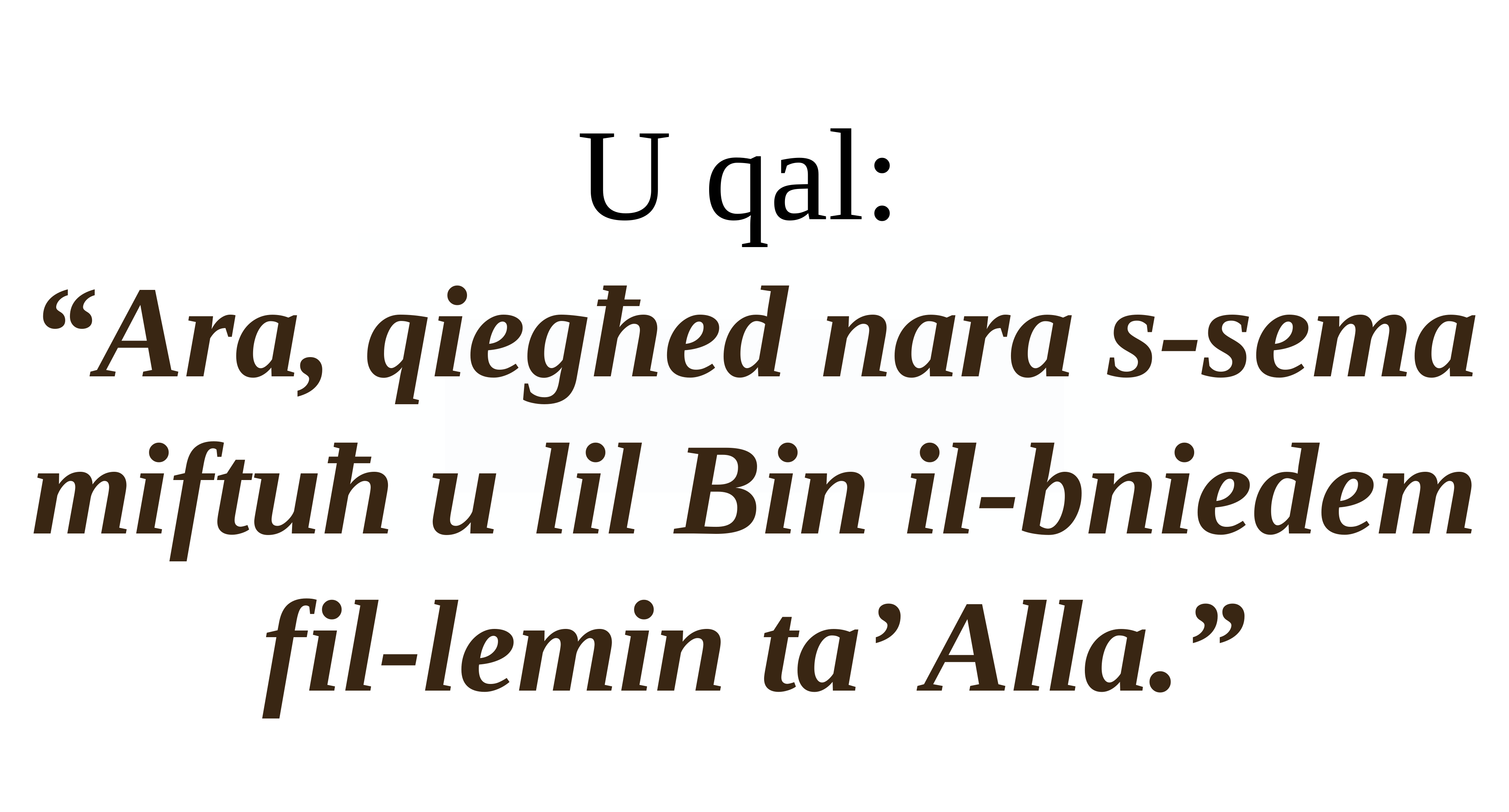

U qal:
“Ara, qiegħed nara s-sema miftuħ u lil Bin il-bniedem fil-lemin ta’ Alla.”